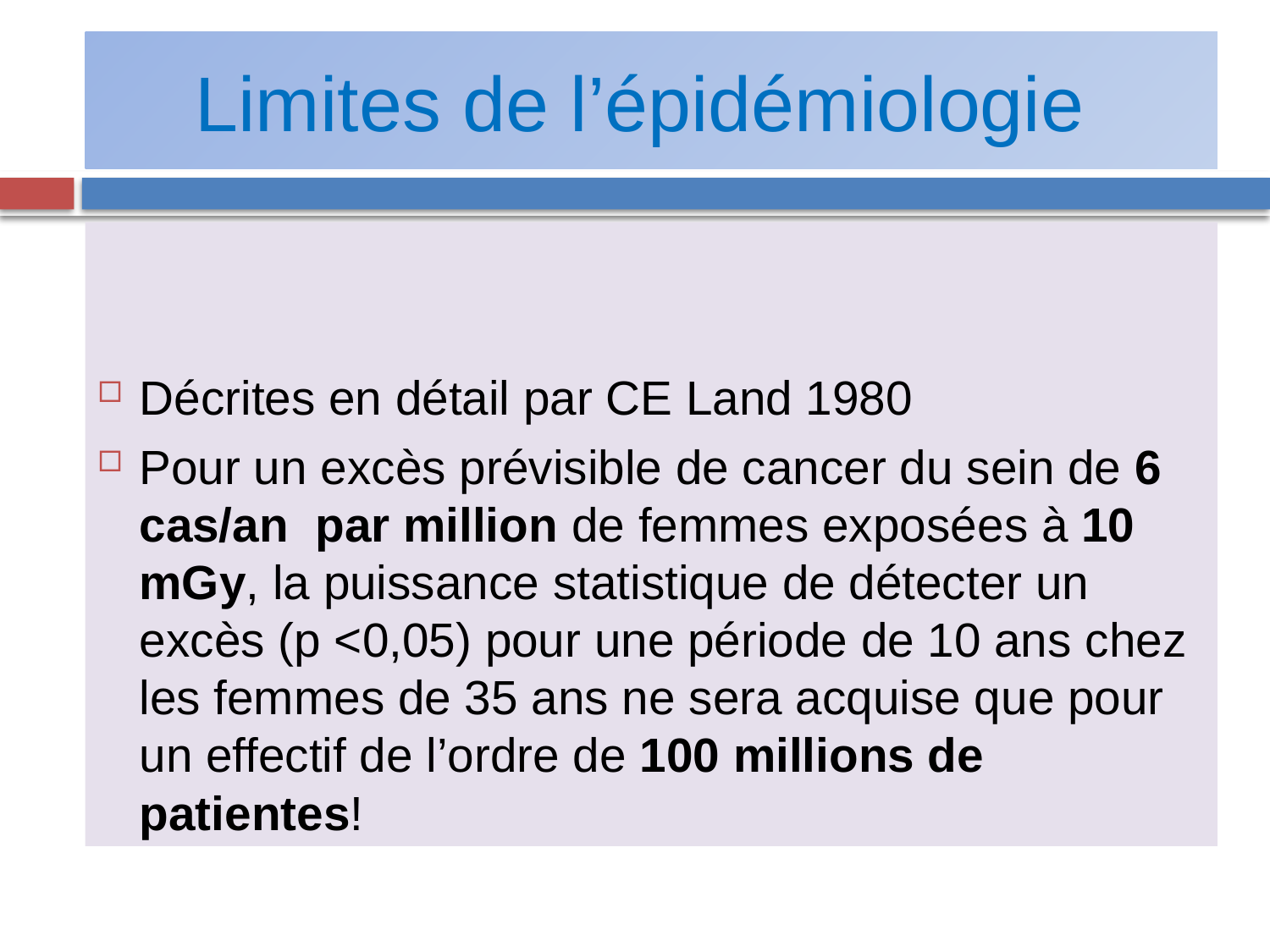

# Limites de l’épidémiologie

Décrites en détail par CE Land 1980
Pour un excès prévisible de cancer du sein de 6 cas/an  par million de femmes exposées à 10 mGy, la puissance statistique de détecter un excès (p <0,05) pour une période de 10 ans chez les femmes de 35 ans ne sera acquise que pour un effectif de l’ordre de 100 millions de patientes!